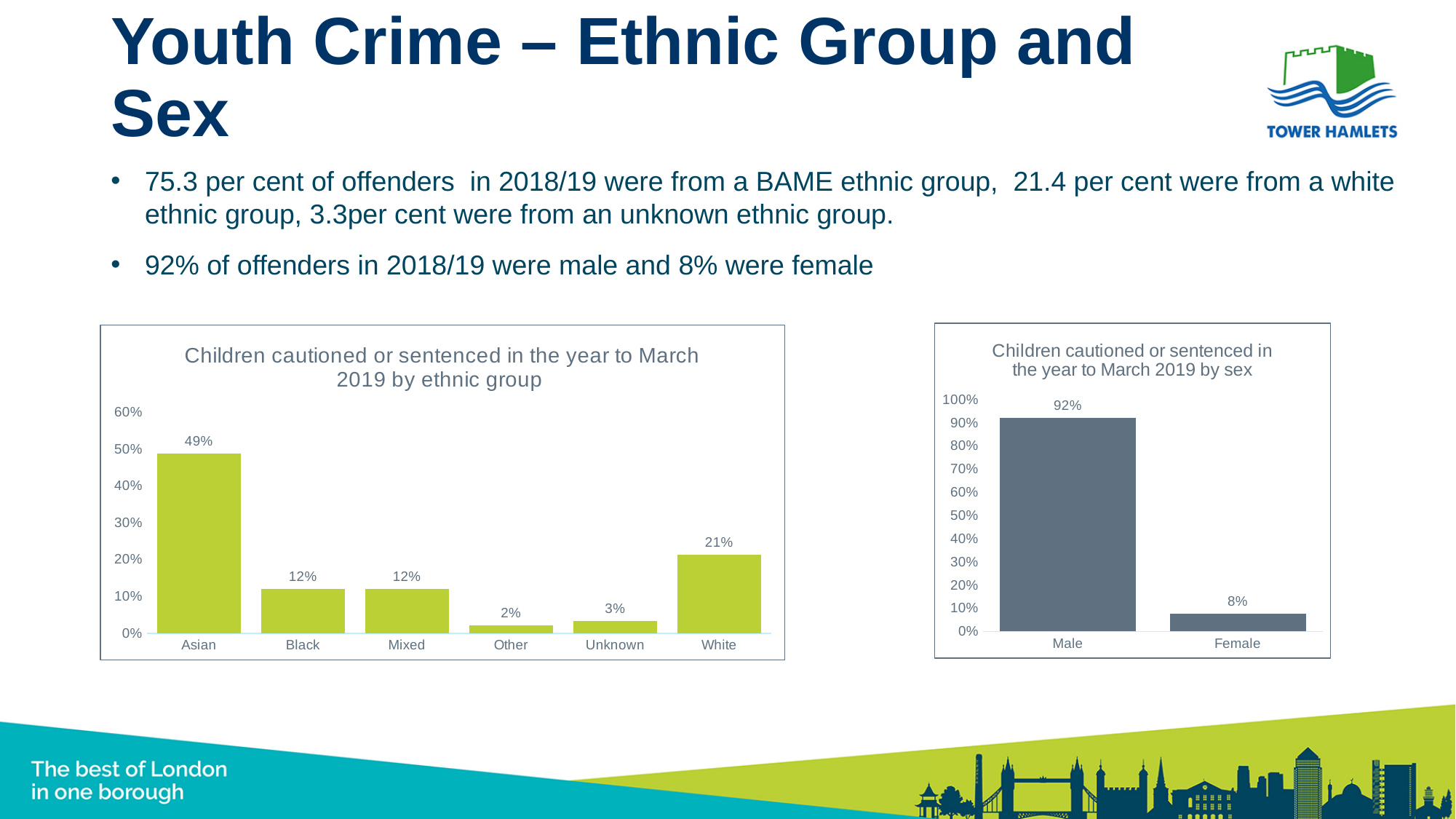

# Youth Crime – Ethnic Group and Sex
75.3 per cent of offenders  in 2018/19 were from a BAME ethnic group,  21.4 per cent were from a white ethnic group, 3.3per cent were from an unknown ethnic group.

92% of offenders in 2018/19 were male and 8% were female

### Chart: Children cautioned or sentenced in the year to March 2019 by sex

| Category |  |
|---|---|
| Male | 0.9230769230769231 |
| Female | 0.07692307692307693 |

### Chart: Children cautioned or sentenced in the year to March 2019 by ethnic group

| Category |  |
|---|---|
| Asian | 0.489010989010989 |
| Black | 0.12087912087912088 |
| Mixed | 0.12087912087912088 |
| Other | 0.02197802197802198 |
| Unknown | 0.03296703296703297 |
| White | 0.214285714285714 |